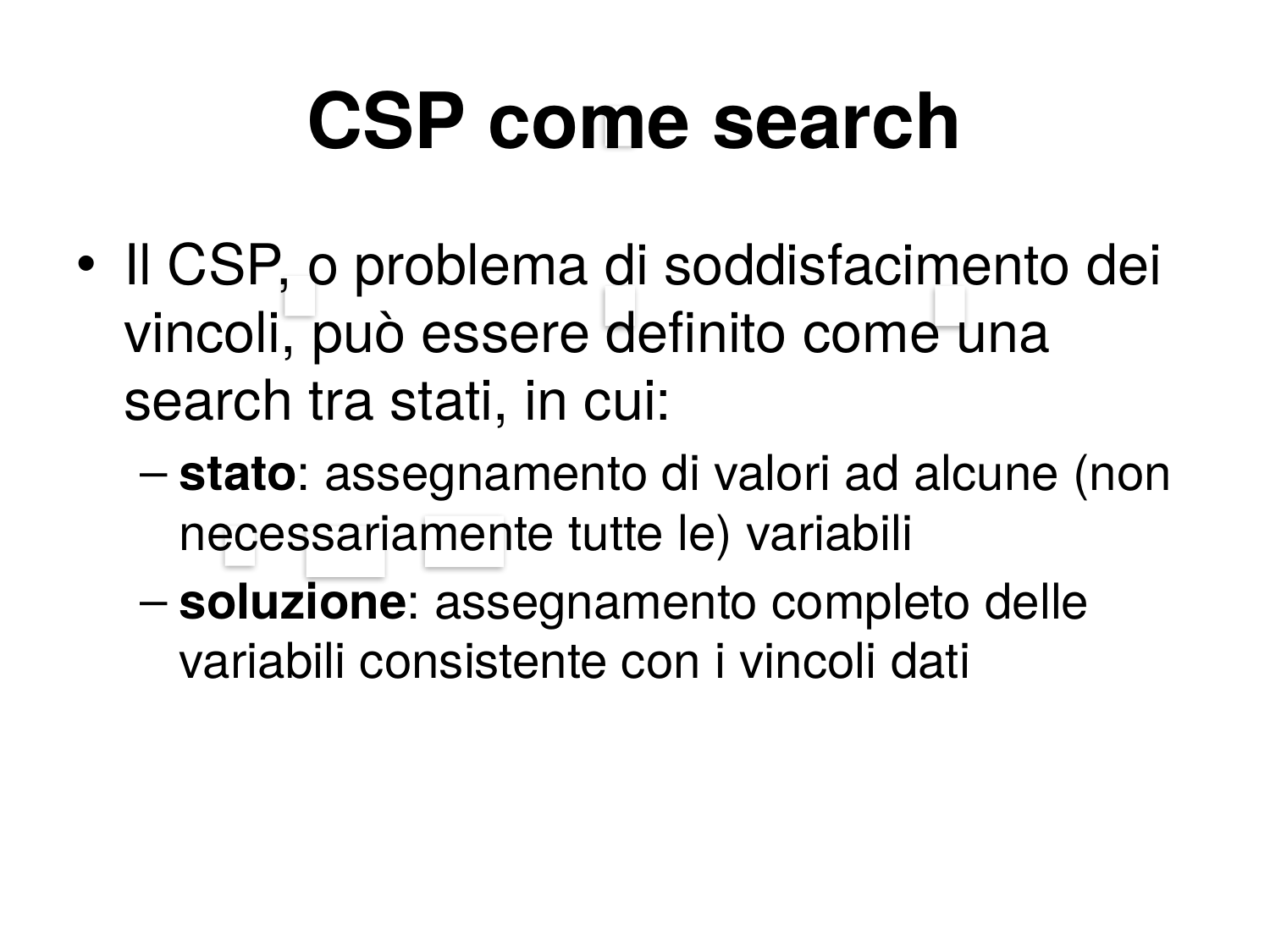

# CSP come search

Il CSP, o problema di soddisfacimento dei vincoli, può essere definito come una search tra stati, in cui:
stato: assegnamento di valori ad alcune (non necessariamente tutte le) variabili
soluzione: assegnamento completo delle variabili consistente con i vincoli dati